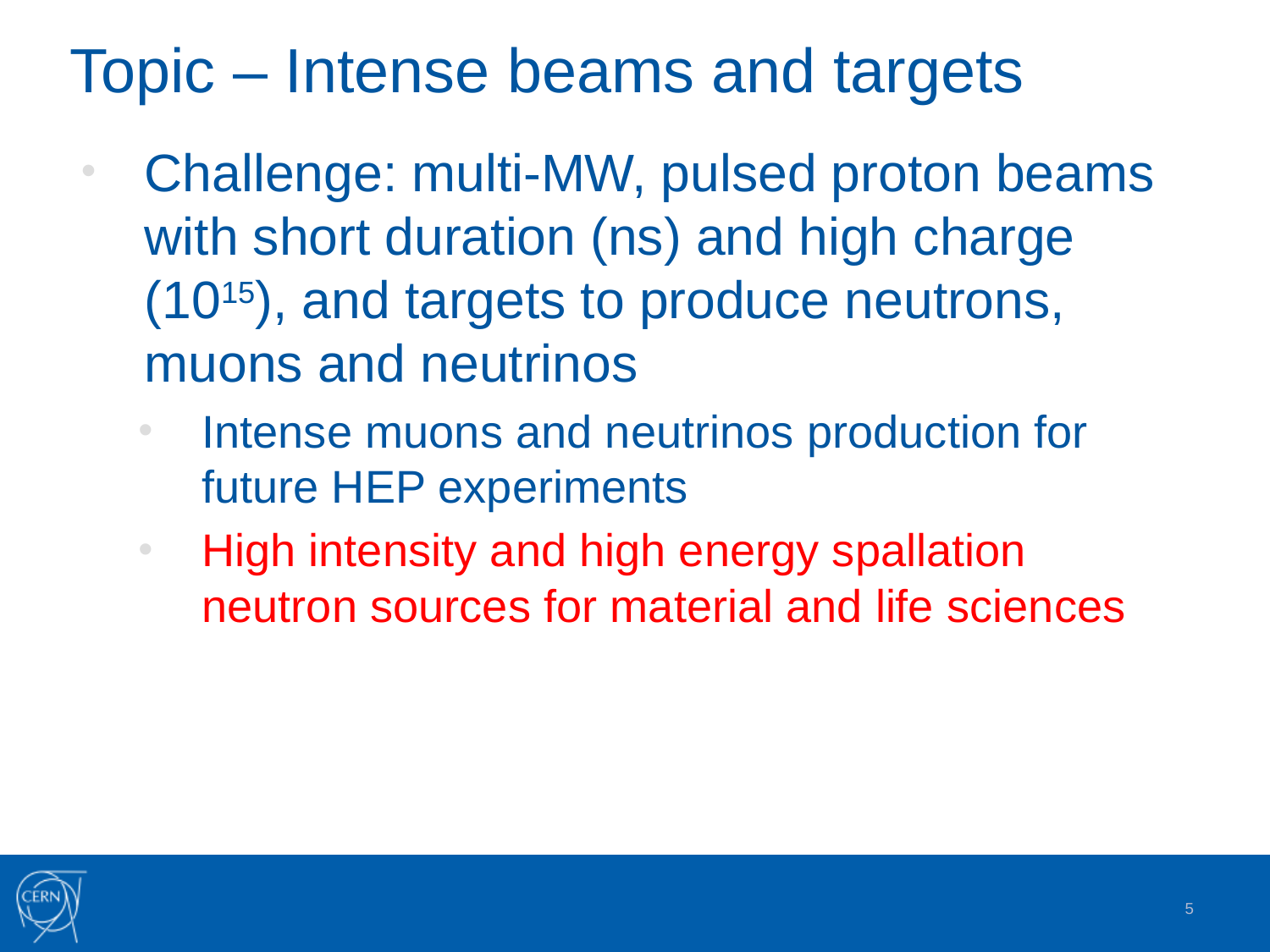

# Topic – Intense beams and targets
Challenge: multi-MW, pulsed proton beams with short duration (ns) and high charge (1015), and targets to produce neutrons, muons and neutrinos
Intense muons and neutrinos production for future HEP experiments
High intensity and high energy spallation neutron sources for material and life sciences
5